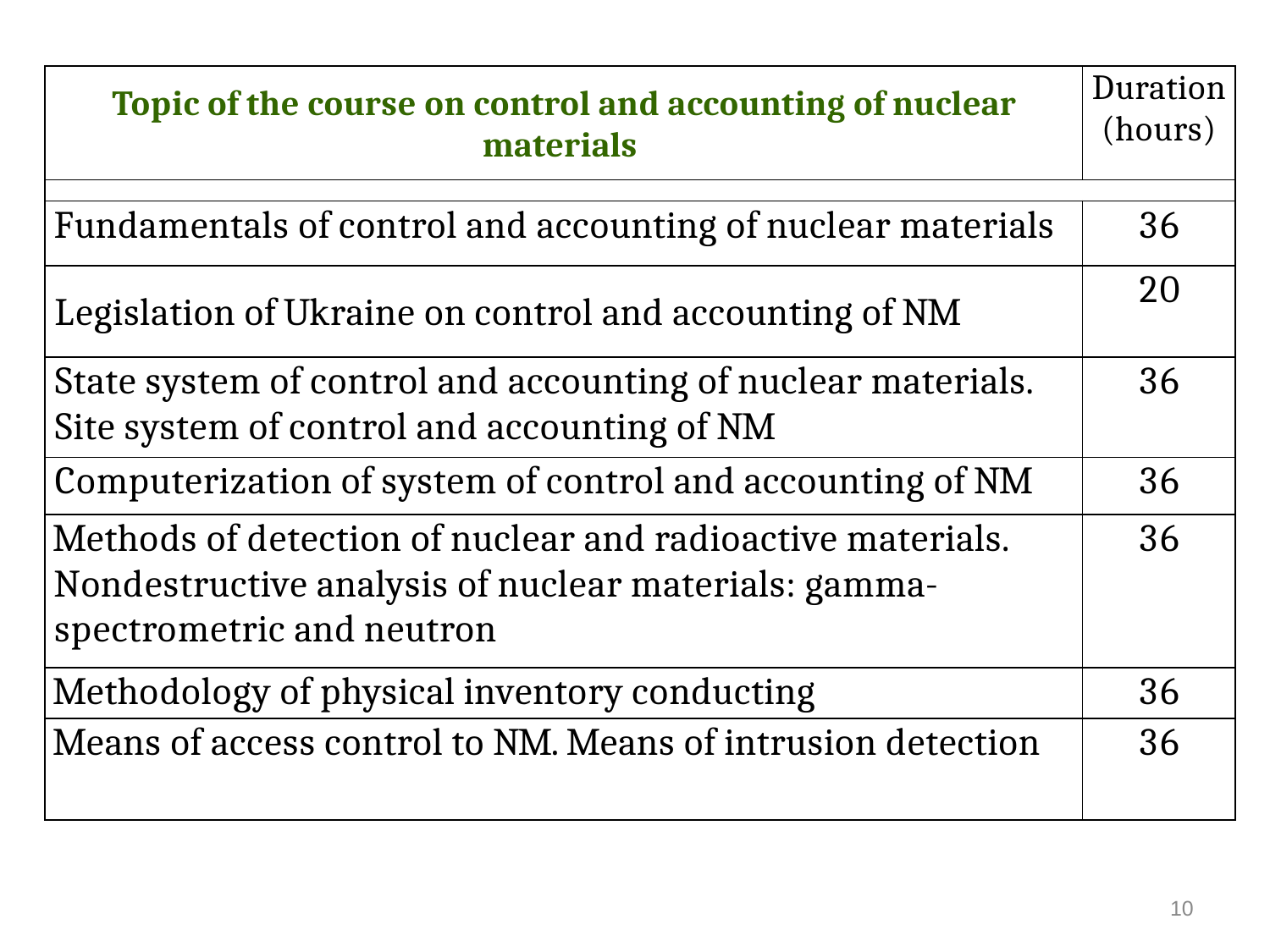

| Topic of the course on control and accounting of nuclear materials | Duration (hours) |
| --- | --- |
|  |  |
| Fundamentals of control and accounting of nuclear materials | 36 |
| Legislation of Ukraine on control and accounting of NM | 20 |
| State system of control and accounting of nuclear materials. Site system of control and accounting of NM | 36 |
| Computerization of system of control and accounting of NM | 36 |
| Methods of detection of nuclear and radioactive materials. Nondestructive analysis of nuclear materials: gamma- spectrometric and neutron | 36 |
| Methodology of physical inventory conducting | 36 |
| Means of access control to NM. Means of intrusion detection | 36 |
10